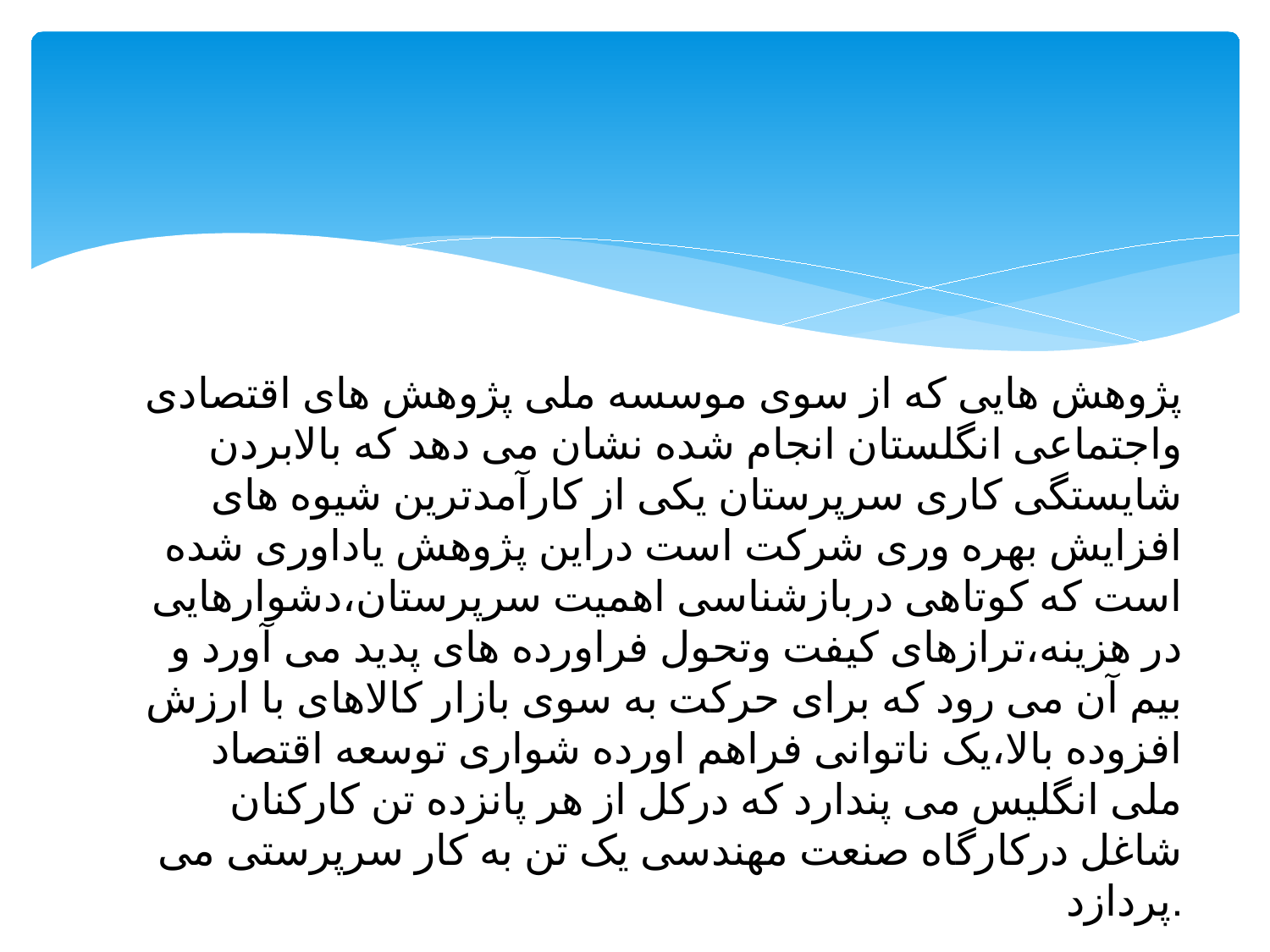

#
پژوهش هایی که از سوی موسسه ملی پژوهش های اقتصادی واجتماعی انگلستان انجام شده نشان می دهد که بالابردن شایستگی کاری سرپرستان یکی از کارآمدترین شیوه های افزایش بهره وری شرکت است دراین پژوهش یاداوری شده است که کوتاهی دربازشناسی اهمیت سرپرستان،دشوارهایی در هزینه،ترازهای کیفت وتحول فراورده های پدید می آورد و بیم آن می رود که برای حرکت به سوی بازار کالاهای با ارزش افزوده بالا،یک ناتوانی فراهم اورده شواری توسعه اقتصاد ملی انگلیس می پندارد که درکل از هر پانزده تن کارکنان شاغل درکارگاه صنعت مهندسی یک تن به کار سرپرستی می پردازد.